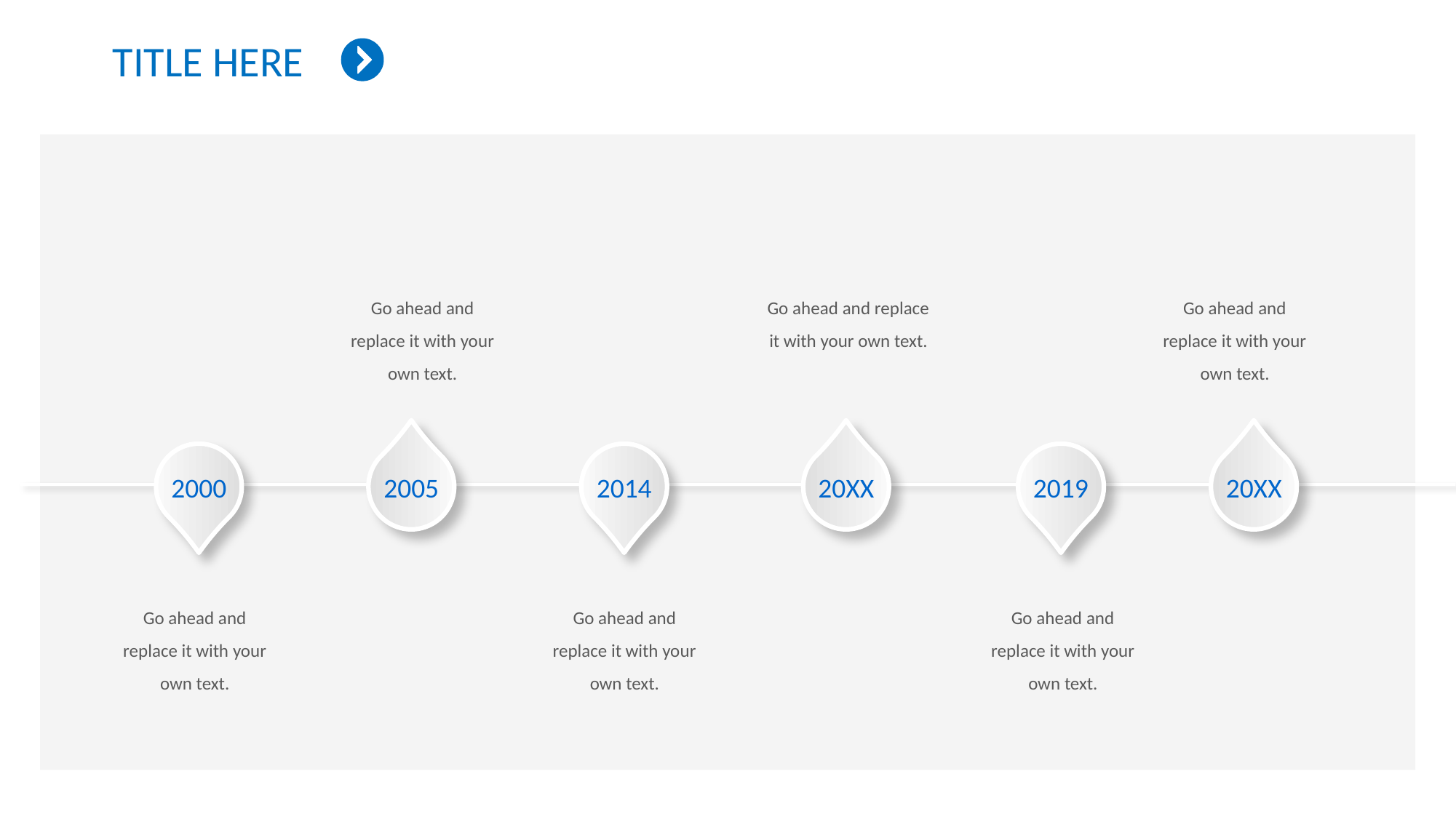

TITLE HERE

Go ahead and replace it with your own text.
Go ahead and replace it with your own text.
Go ahead and replace it with your own text.

2000

2005

2014

20XX

2019

20XX
Go ahead and replace it with your own text.
Go ahead and replace it with your own text.
Go ahead and replace it with your own text.